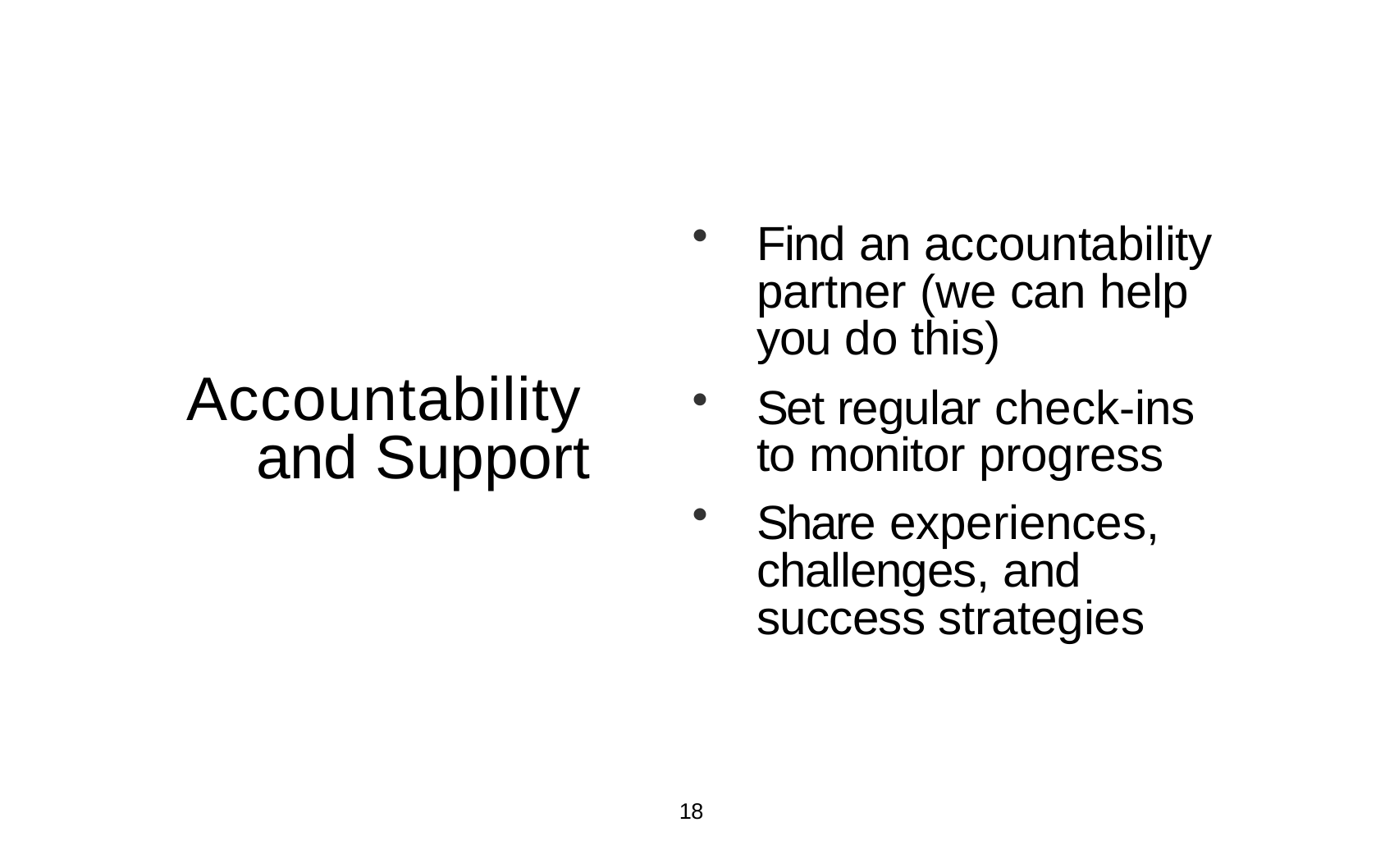

Find an accountability partner (we can help you do this)
Set regular check-ins to monitor progress
Share experiences, challenges, and success strategies
Accountability and Support
18